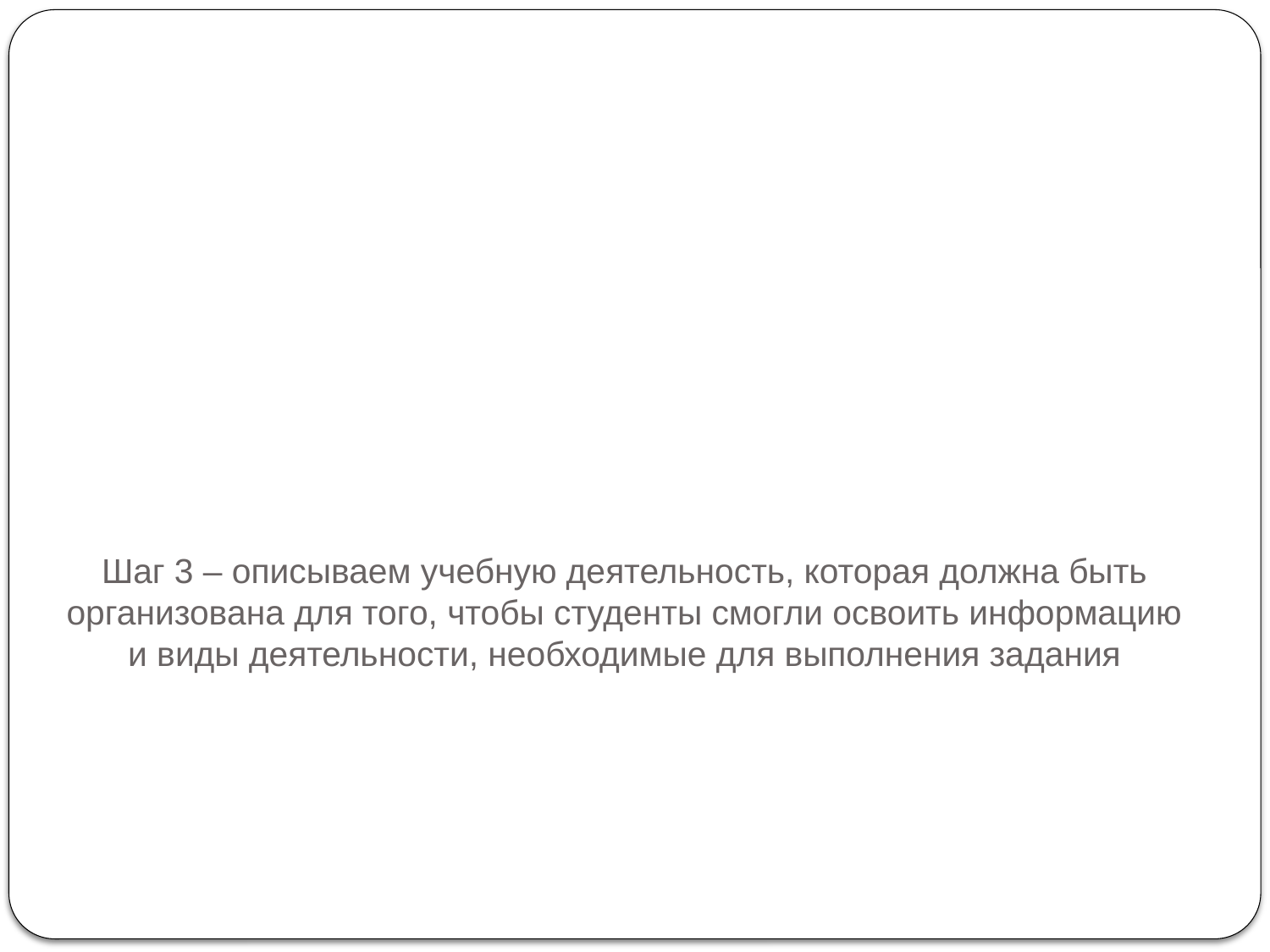

# Шаг 3 – описываем учебную деятельность, которая должна быть организована для того, чтобы студенты смогли освоить информацию и виды деятельности, необходимые для выполнения задания